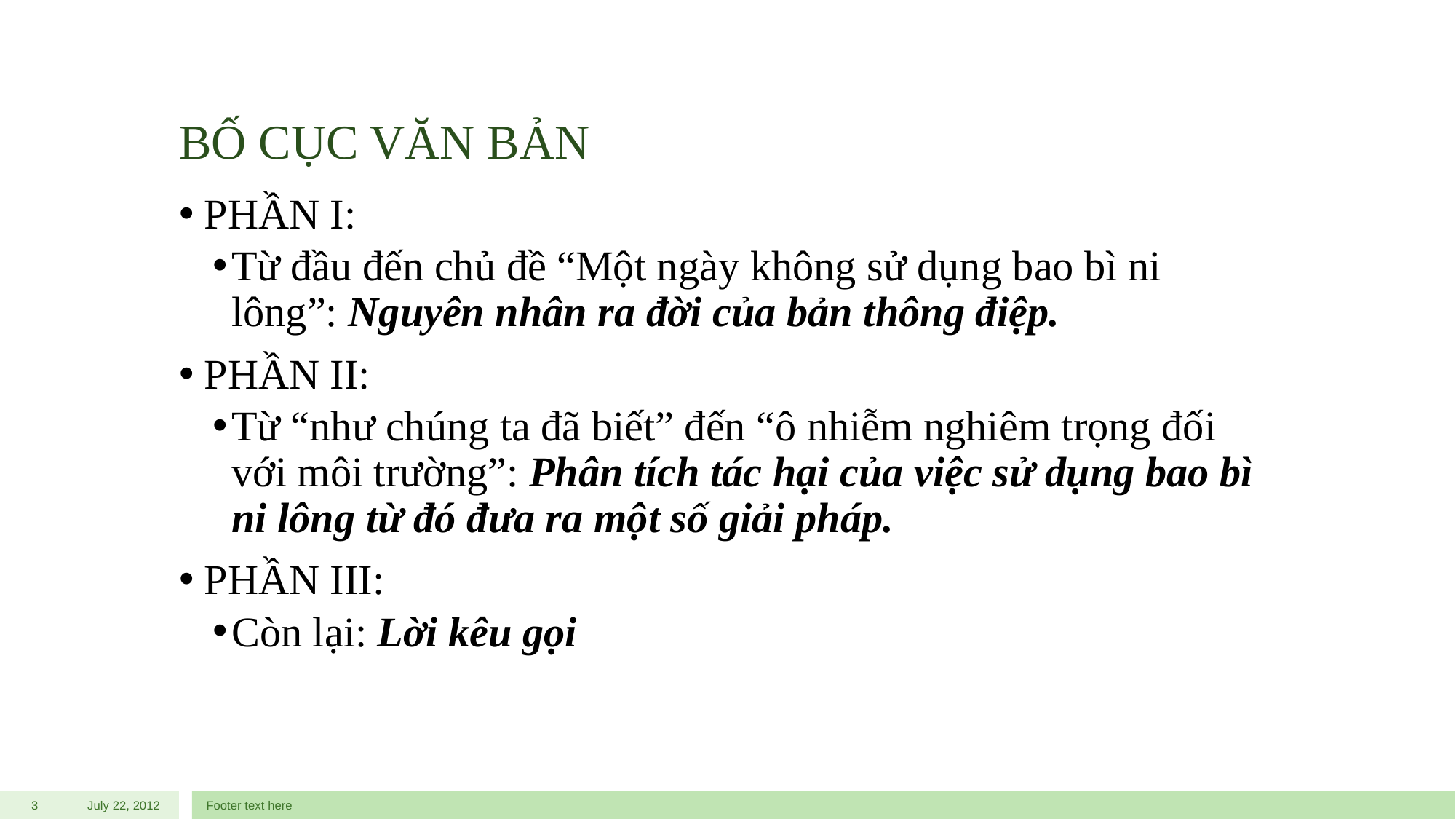

# BỐ CỤC VĂN BẢN
PHẦN I:
Từ đầu đến chủ đề “Một ngày không sử dụng bao bì ni lông”: Nguyên nhân ra đời của bản thông điệp.
PHẦN II:
Từ “như chúng ta đã biết” đến “ô nhiễm nghiêm trọng đối với môi trường”: Phân tích tác hại của việc sử dụng bao bì ni lông từ đó đưa ra một số giải pháp.
PHẦN III:
Còn lại: Lời kêu gọi
3
July 22, 2012
Footer text here